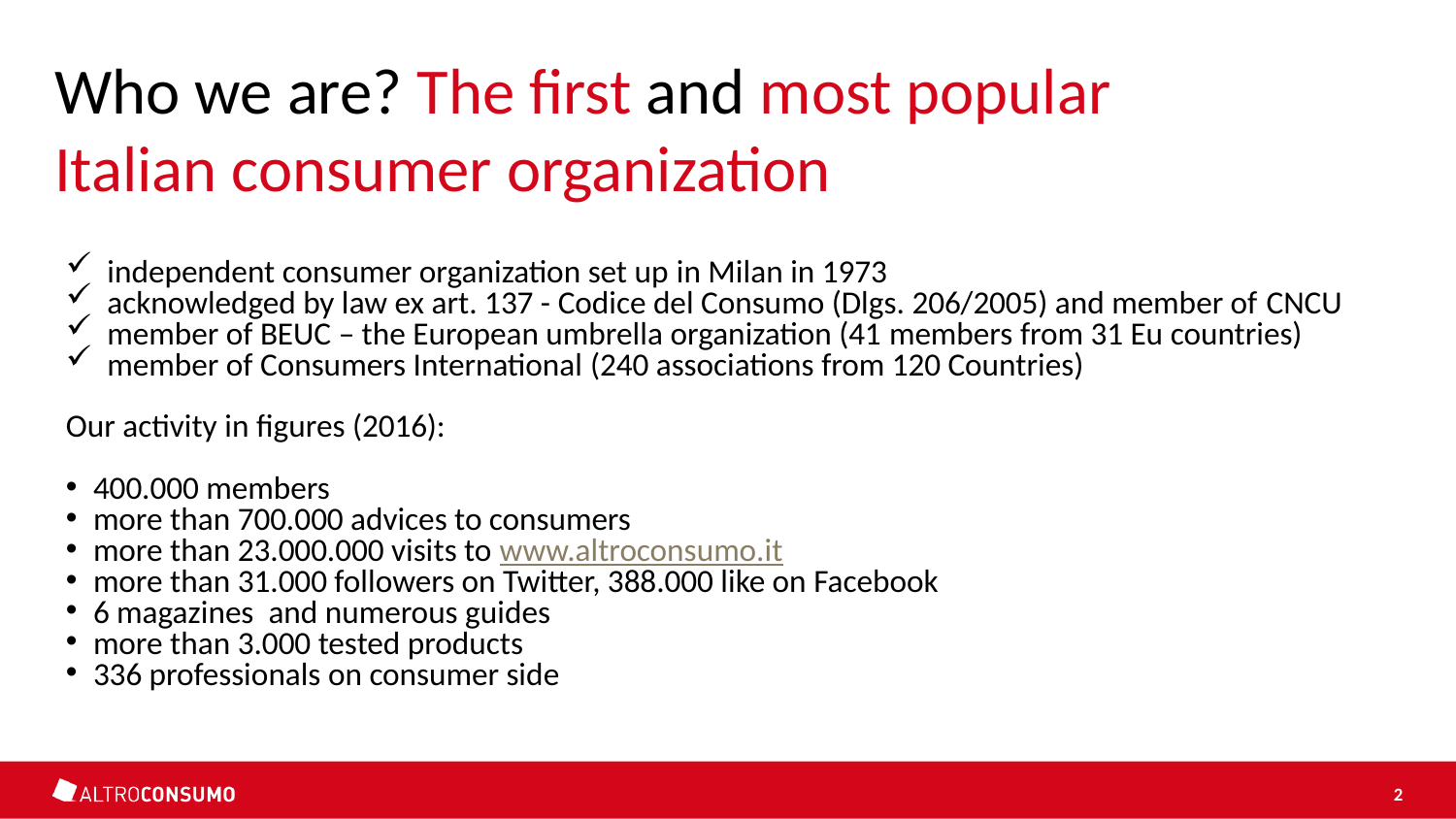

Who we are? The first and most popular Italian consumer organization

  independent consumer organization set up in Milan in 1973
  acknowledged by law ex art. 137 - Codice del Consumo (Dlgs. 206/2005) and member of CNCU
  member of BEUC – the European umbrella organization (41 members from 31 Eu countries)
  member of Consumers International (240 associations from 120 Countries)

Our activity in figures (2016):

400.000 members
more than 700.000 advices to consumers
more than 23.000.000 visits to www.altroconsumo.it
more than 31.000 followers on Twitter, 388.000 like on Facebook
6 magazines  and numerous guides
more than 3.000 tested products
336 professionals on consumer side